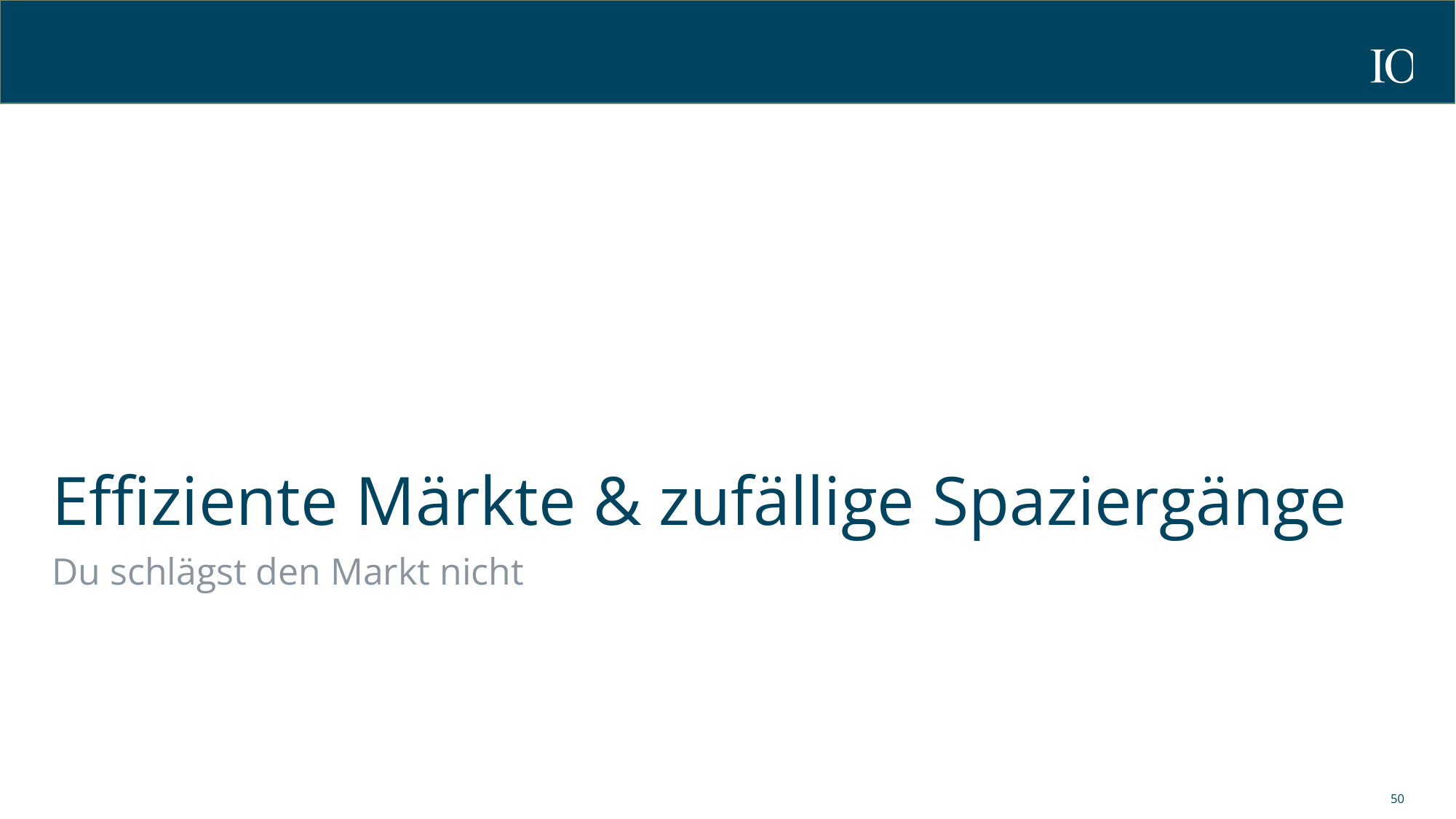

# Effiziente Märkte & zufällige Spaziergänge
Du schlägst den Markt nicht
50